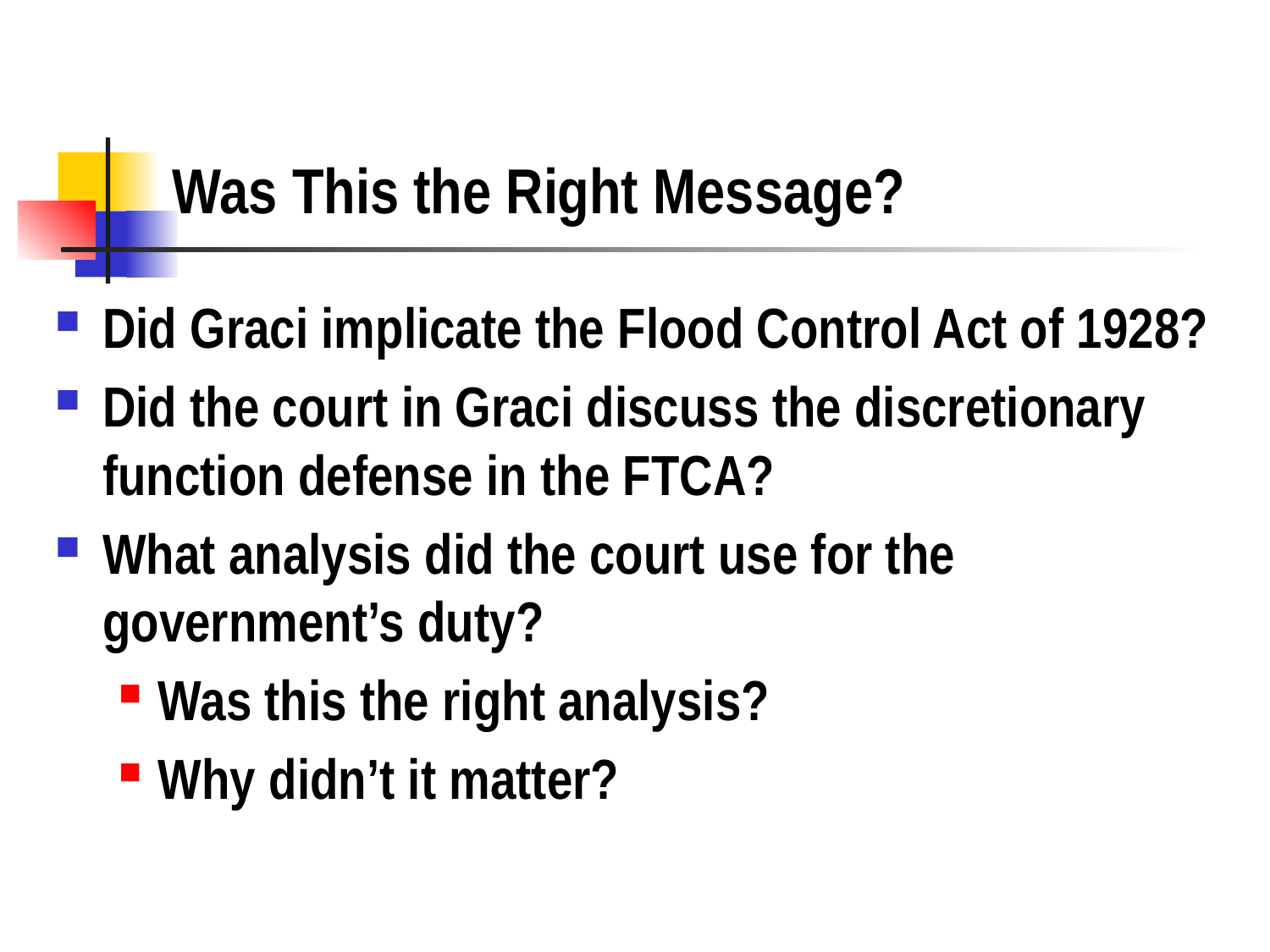

# Was This the Right Message?
Did Graci implicate the Flood Control Act of 1928?
Did the court in Graci discuss the discretionary function defense in the FTCA?
What analysis did the court use for the government’s duty?
Was this the right analysis?
Why didn’t it matter?